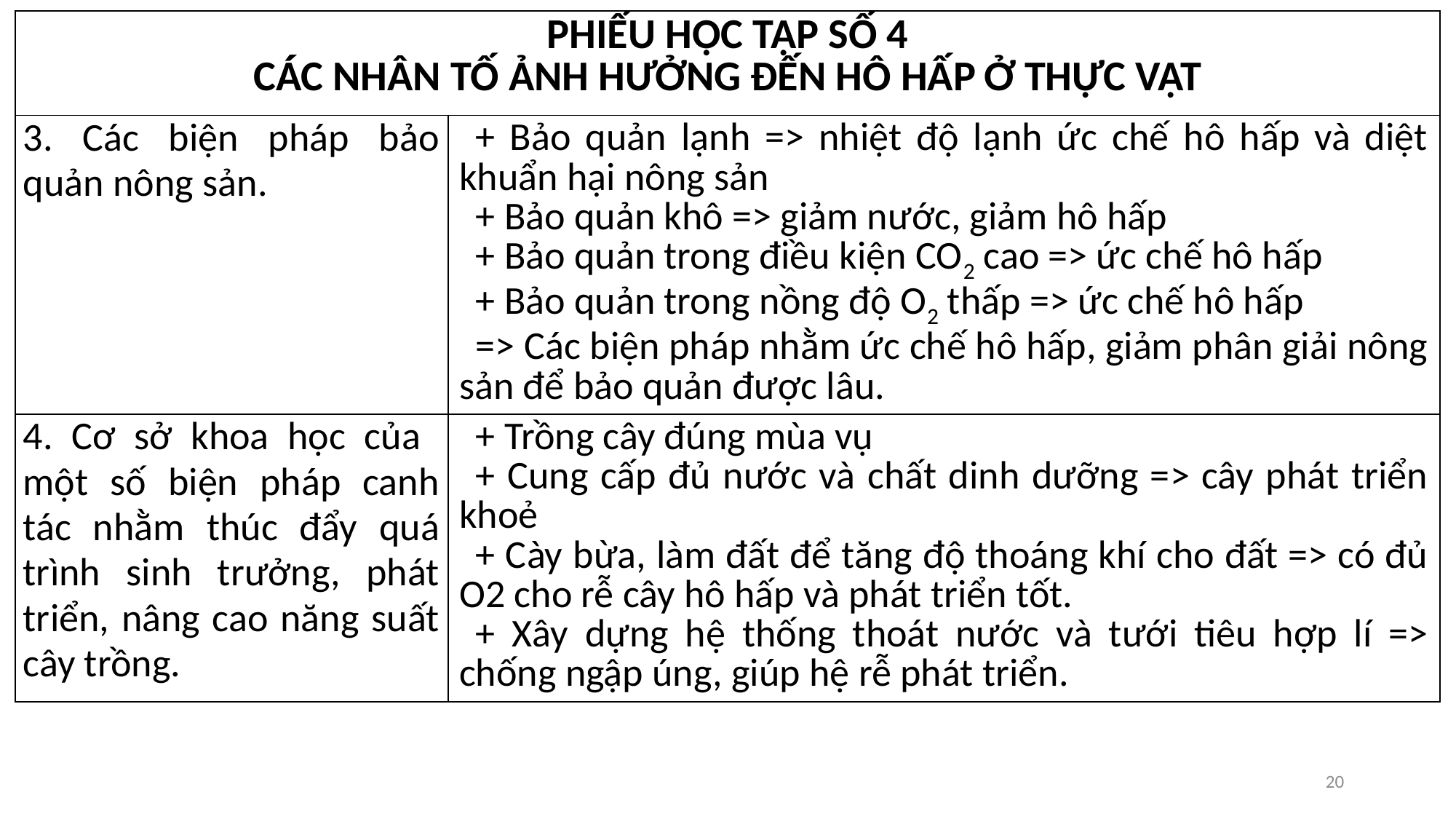

| PHIẾU HỌC TẬP SỐ 4 CÁC NHÂN TỐ ẢNH HƯỞNG ĐẾN HÔ HẤP Ở THỰC VẬT |  |
| --- | --- |
| 3. Các biện pháp bảo quản nông sản. | + Bảo quản lạnh => nhiệt độ lạnh ức chế hô hấp và diệt khuẩn hại nông sản + Bảo quản khô => giảm nước, giảm hô hấp + Bảo quản trong điều kiện CO2 cao => ức chế hô hấp + Bảo quản trong nồng độ O2 thấp => ức chế hô hấp => Các biện pháp nhằm ức chế hô hấp, giảm phân giải nông sản để bảo quản được lâu. |
| 4. Cơ sở khoa học của một số biện pháp canh tác nhằm thúc đẩy quá trình sinh trưởng, phát triển, nâng cao năng suất cây trồng. | + Trồng cây đúng mùa vụ + Cung cấp đủ nước và chất dinh dưỡng => cây phát triển khoẻ + Cày bừa, làm đất để tăng độ thoáng khí cho đất => có đủ O2 cho rễ cây hô hấp và phát triển tốt. + Xây dựng hệ thống thoát nước và tưới tiêu hợp lí => chống ngập úng, giúp hệ rễ phát triển. |
20